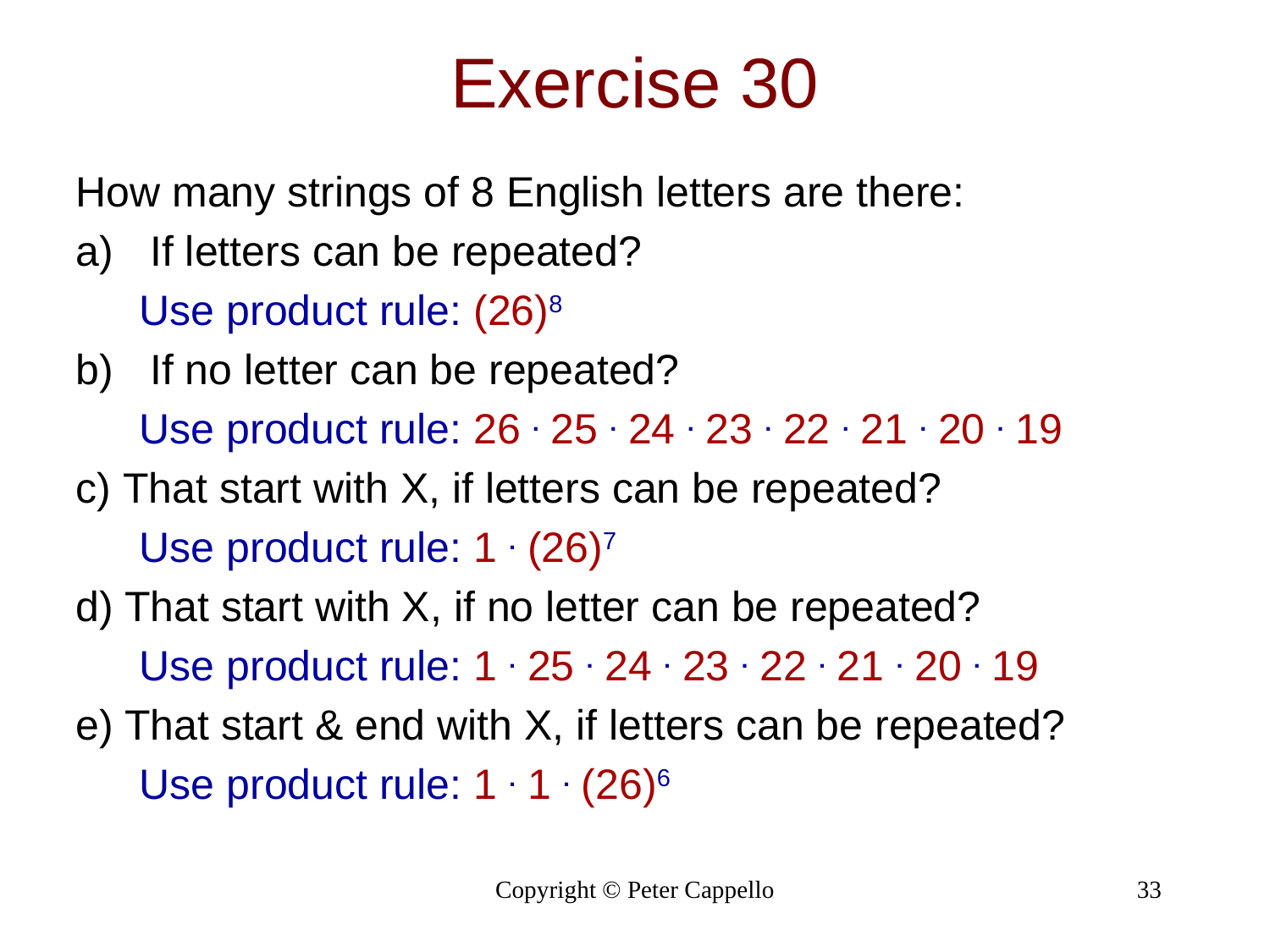

Exercise 30
How many strings of 8 English letters are there:
If letters can be repeated?
Use product rule: (26)8
If no letter can be repeated?
Use product rule: 26 . 25 . 24 . 23 . 22 . 21 . 20 . 19
c) That start with X, if letters can be repeated?
Use product rule: 1 . (26)7
d) That start with X, if no letter can be repeated?
Use product rule: 1 . 25 . 24 . 23 . 22 . 21 . 20 . 19
e) That start & end with X, if letters can be repeated?
Use product rule: 1 . 1 . (26)6
Copyright © Peter Cappello
33